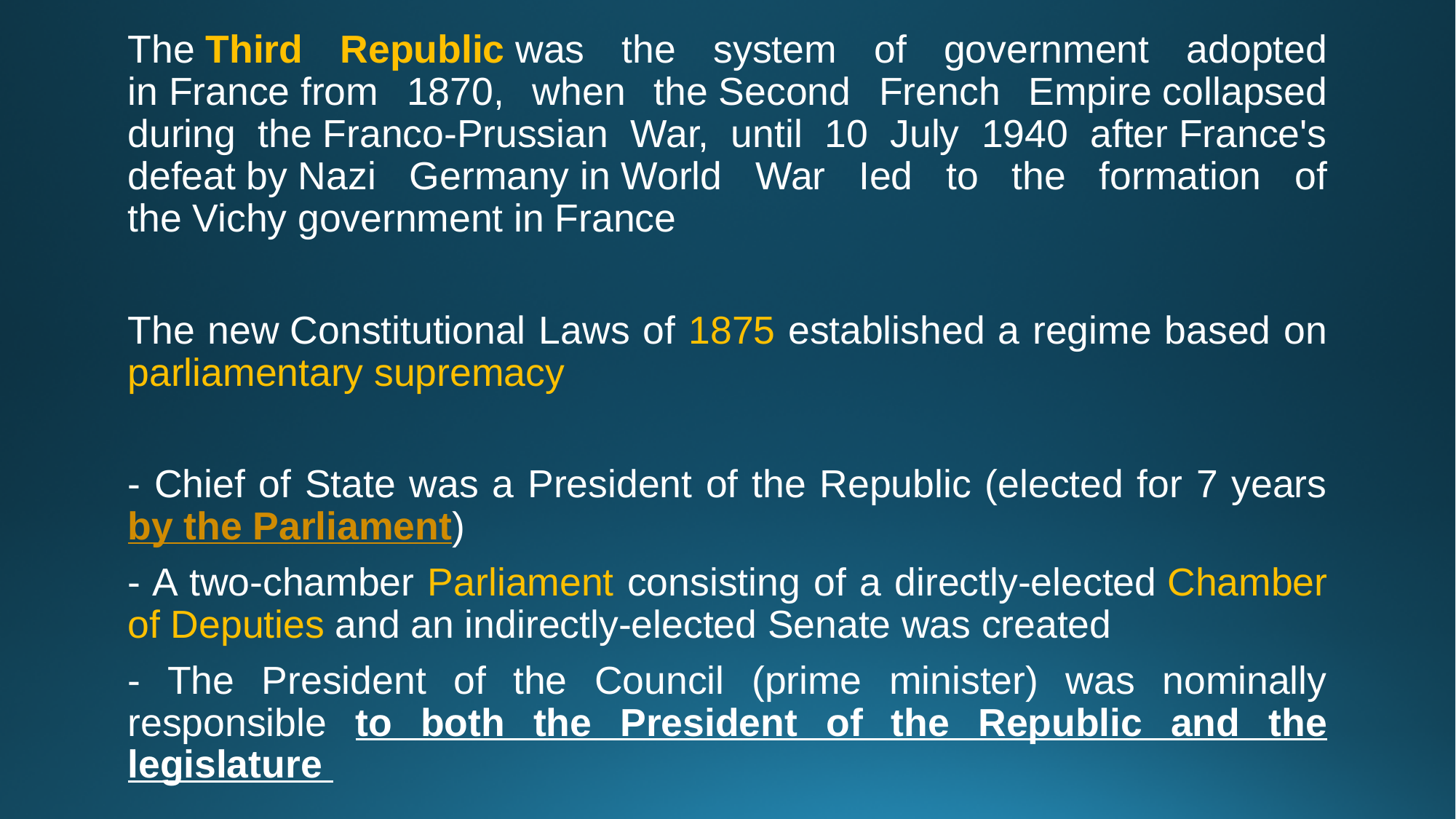

The Third Republic was the system of government adopted in France from 1870, when the Second French Empire collapsed during the Franco-Prussian War, until 10 July 1940 after France's defeat by Nazi Germany in World War Ied to the formation of the Vichy government in France

The new Constitutional Laws of 1875 established a regime based on parliamentary supremacy

- Chief of State was a President of the Republic (elected for 7 years by the Parliament)
- A two-chamber Parliament consisting of a directly-elected Chamber of Deputies and an indirectly-elected Senate was created
- The President of the Council (prime minister) was nominally responsible to both the President of the Republic and the legislature